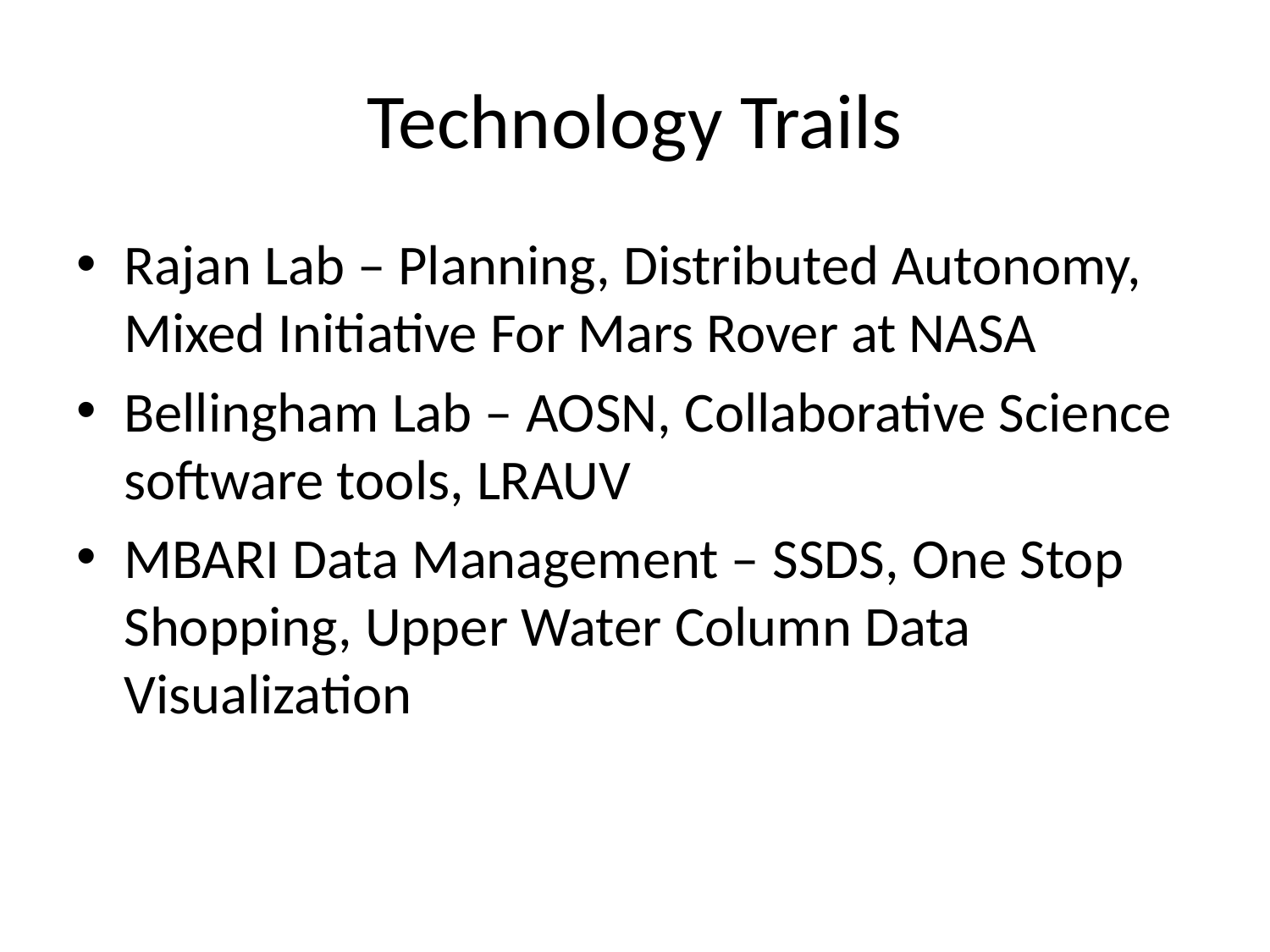

# Technology Trails
Rajan Lab – Planning, Distributed Autonomy, Mixed Initiative For Mars Rover at NASA
Bellingham Lab – AOSN, Collaborative Science software tools, LRAUV
MBARI Data Management – SSDS, One Stop Shopping, Upper Water Column Data Visualization